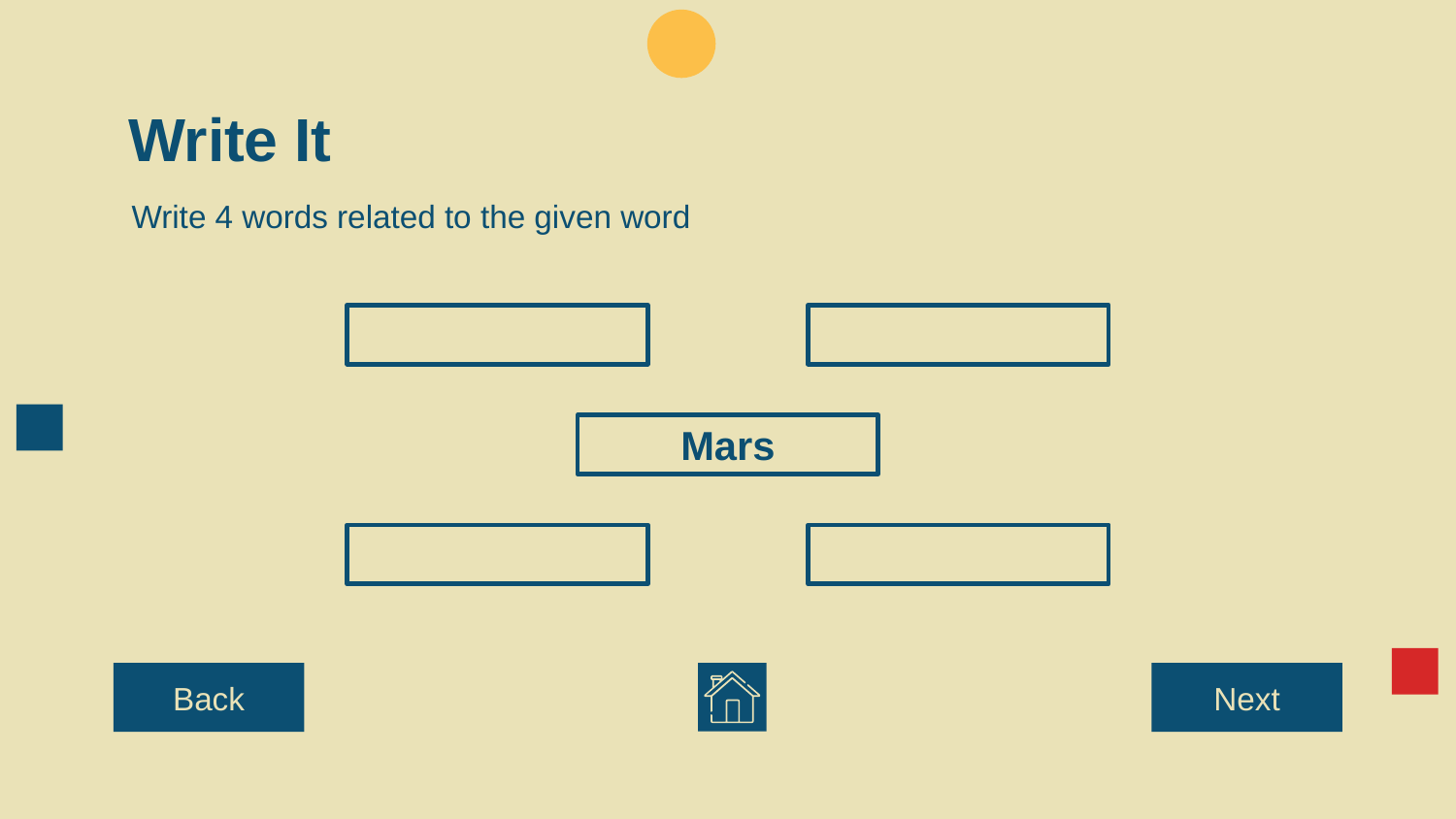

# Write It
Write 4 words related to the given word

Mars

Back

Next